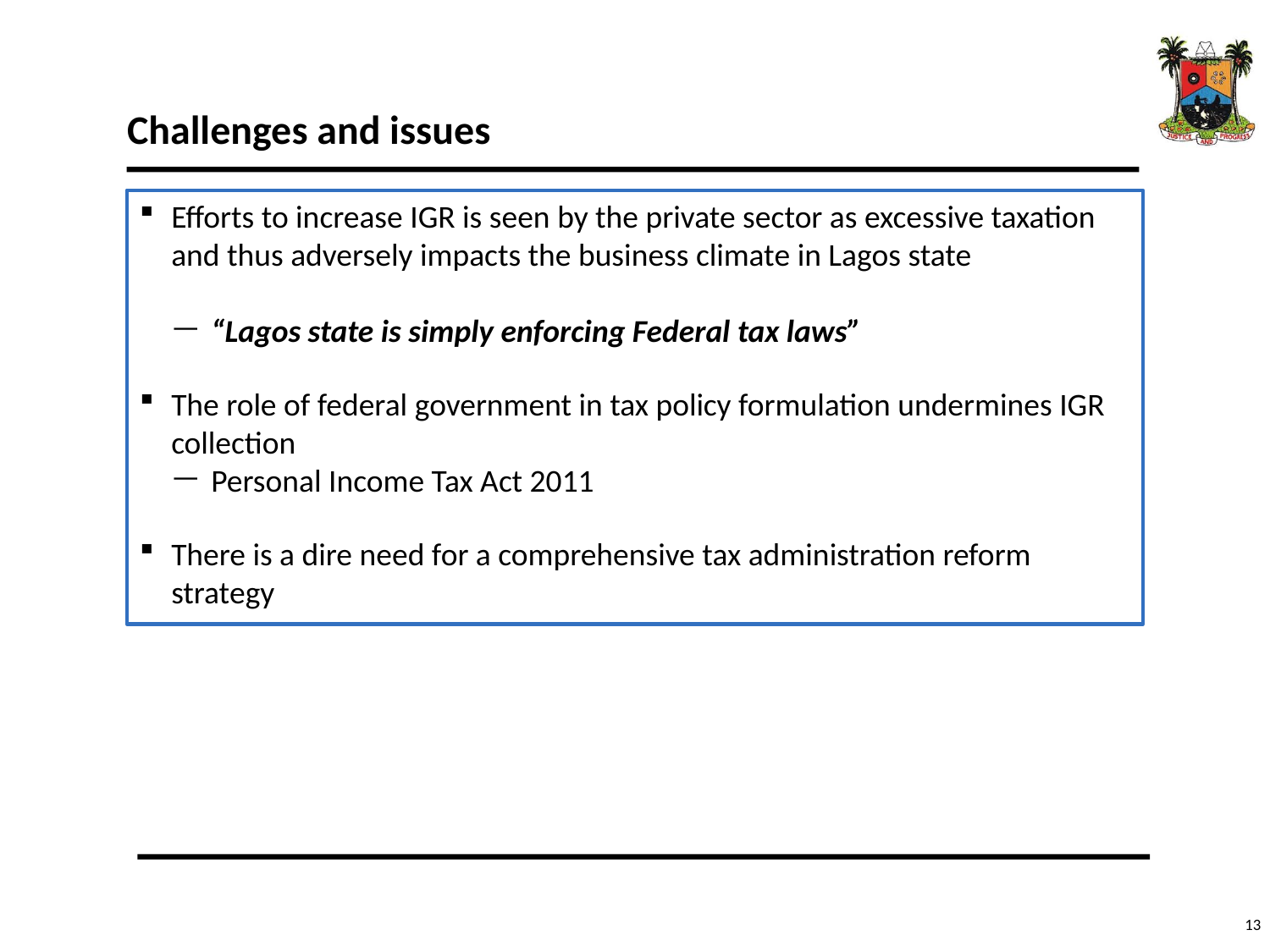

# Challenges and issues
Efforts to increase IGR is seen by the private sector as excessive taxation and thus adversely impacts the business climate in Lagos state

“Lagos state is simply enforcing Federal tax laws”
The role of federal government in tax policy formulation undermines IGR collection
Personal Income Tax Act 2011
There is a dire need for a comprehensive tax administration reform strategy